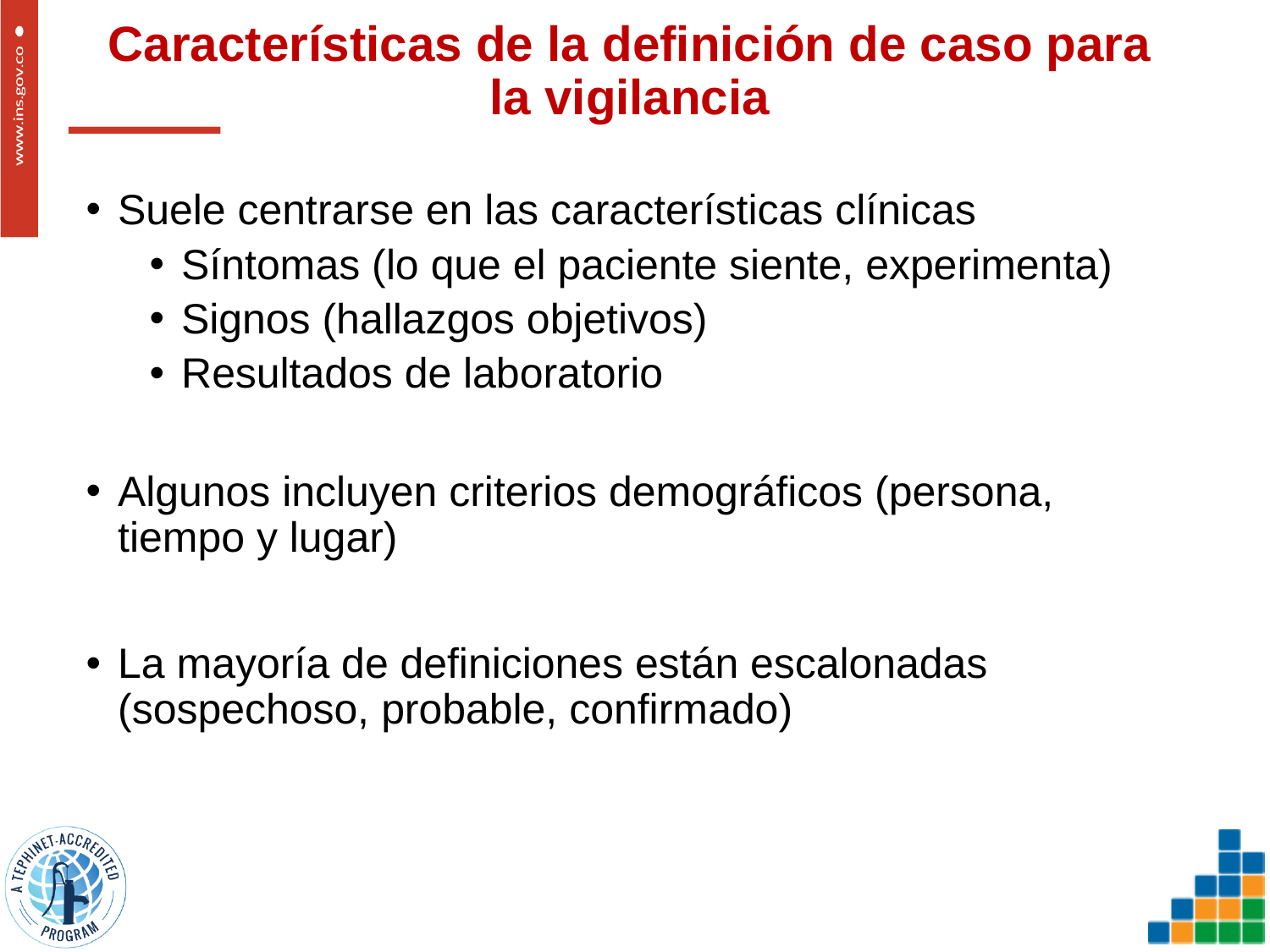

# Características de la definición de caso para la vigilancia
Suele centrarse en las características clínicas
Síntomas (lo que el paciente siente, experimenta)
Signos (hallazgos objetivos)
Resultados de laboratorio

Algunos incluyen criterios demográficos (persona, tiempo y lugar)

La mayoría de definiciones están escalonadas (sospechoso, probable, confirmado)